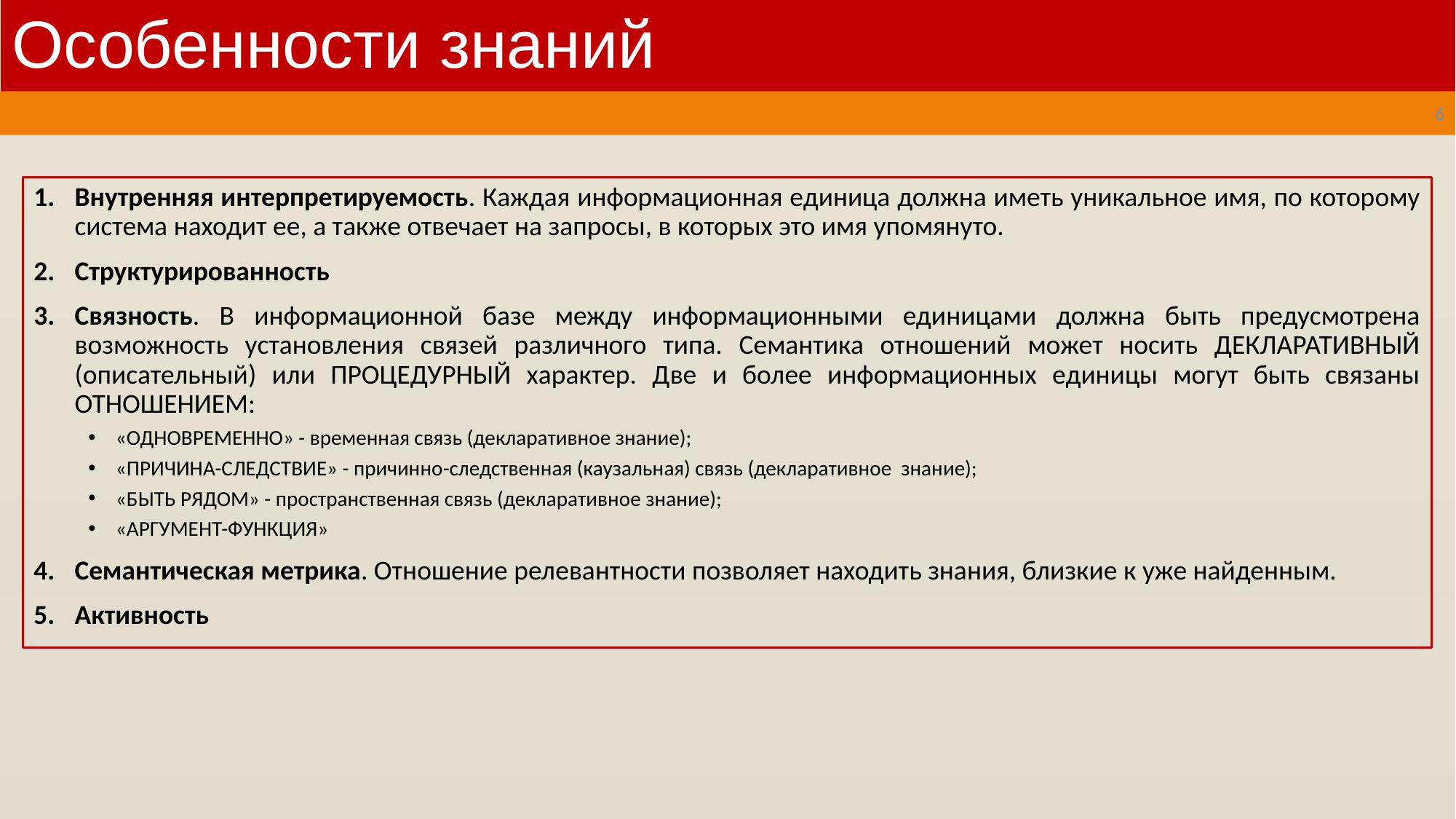

# Особенности знаний
6
Внутренняя интерпретируемость. Каждая информационная единица должна иметь уникальное имя, по которому система находит ее, а также отвечает на запросы, в которых это имя упомянуто.
Структурированность
Связность. В информационной базе между информационными единицами должна быть предусмотрена возможность установления связей различного типа. Семантика отношений может носить ДЕКЛАРАТИВНЫЙ (описательный) или ПРОЦЕДУРНЫЙ характер. Две и более информационных единицы могут быть связаны ОТНОШЕНИЕМ:
«ОДНОВРЕМЕННО» - временная связь (декларативное знание);
«ПРИЧИНА-СЛЕДСТВИЕ» - причинно-следственная (каузальная) связь (декларативное  знание);
«БЫТЬ РЯДОМ» - пространственная связь (декларативное знание);
«АРГУМЕНТ-ФУНКЦИЯ»
Семантическая метрика. Отношение релевантности позволяет находить знания, близкие к уже найденным.
Активность